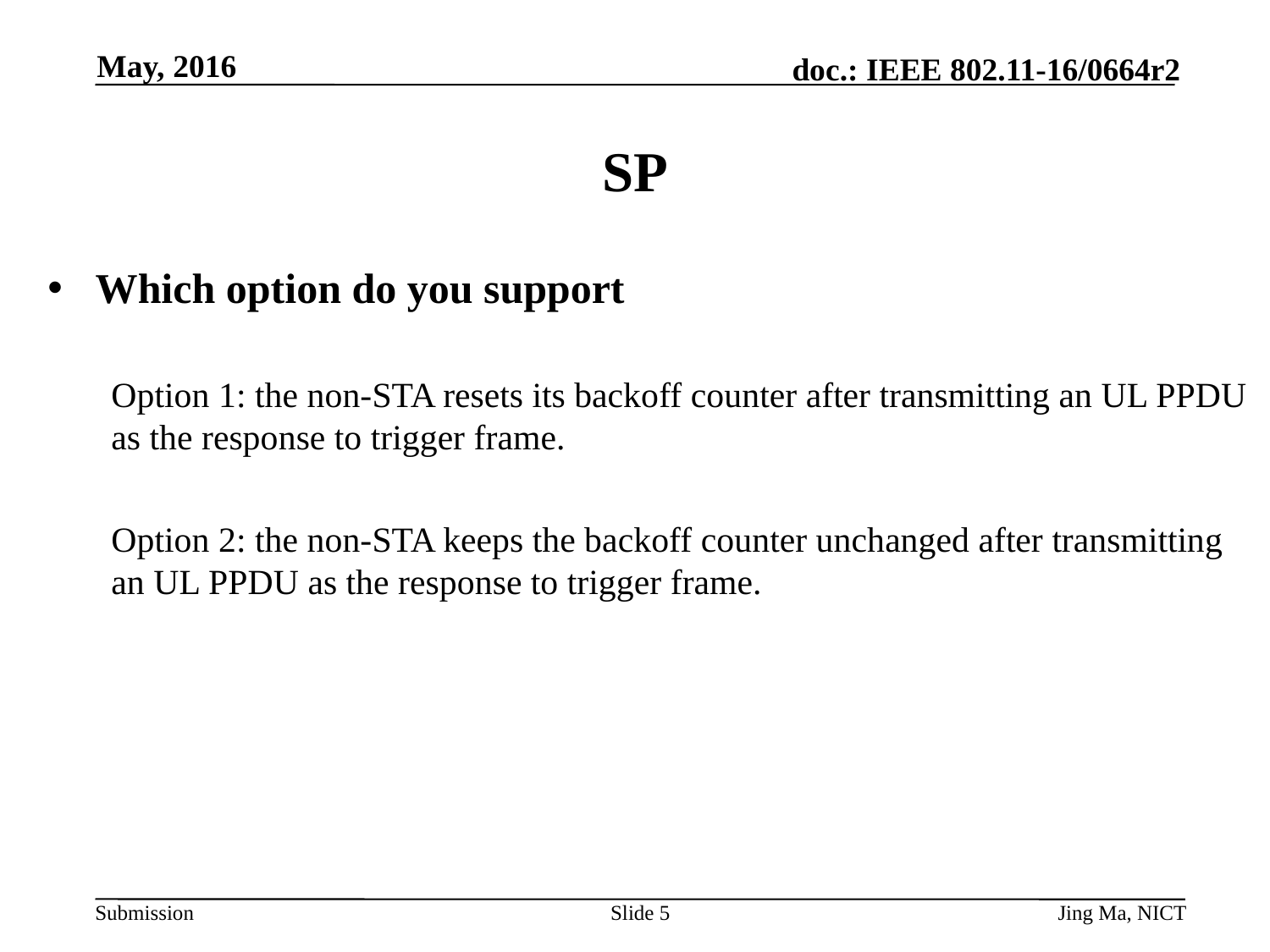

May, 2016
# SP
Which option do you support

Option 1: the non-STA resets its backoff counter after transmitting an UL PPDU as the response to trigger frame.

Option 2: the non-STA keeps the backoff counter unchanged after transmitting an UL PPDU as the response to trigger frame.

Slide 5
Jing Ma, NICT